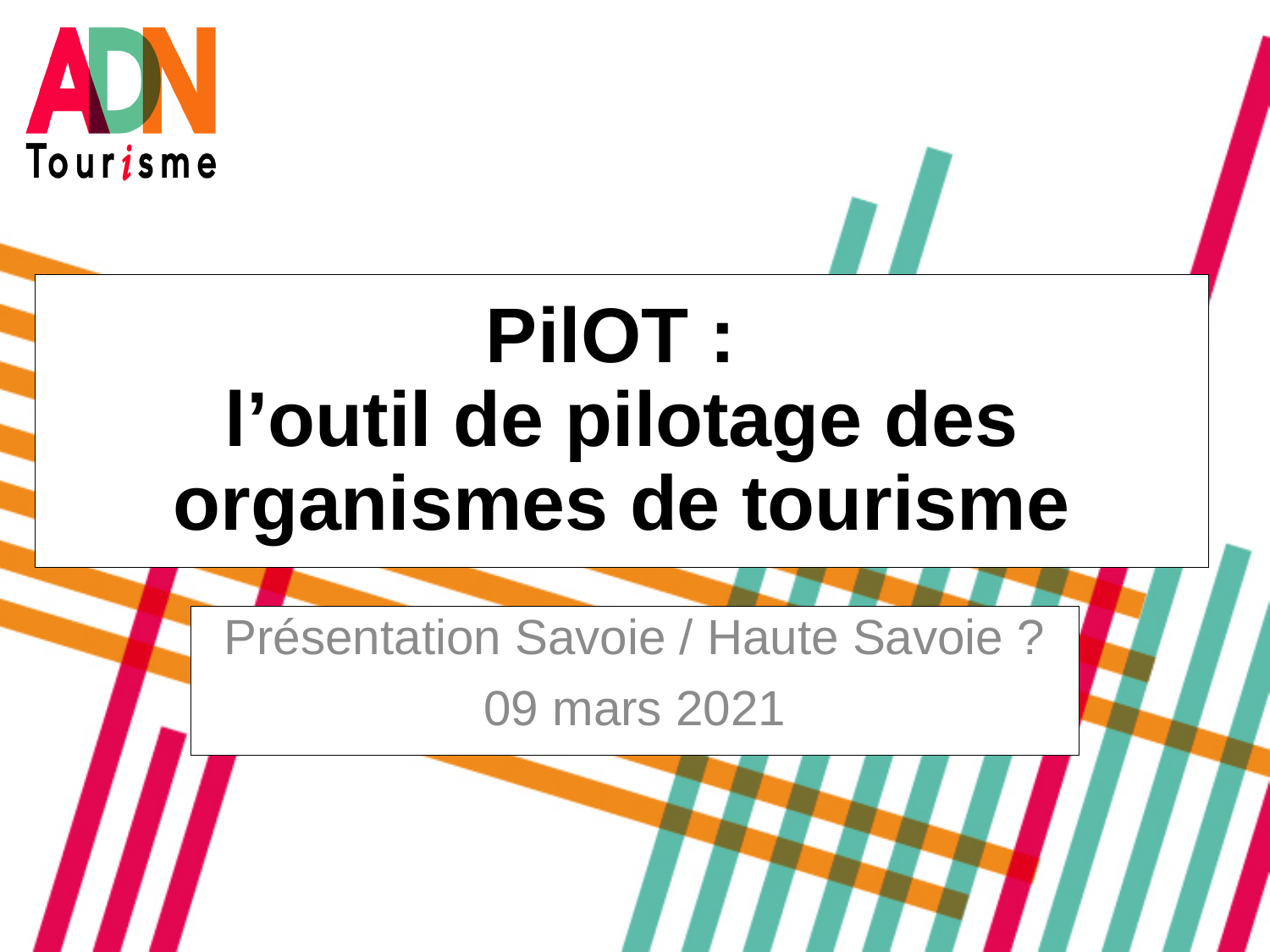

# PilOT : l’outil de pilotage des organismes de tourisme
Présentation Savoie / Haute Savoie ?
09 mars 2021